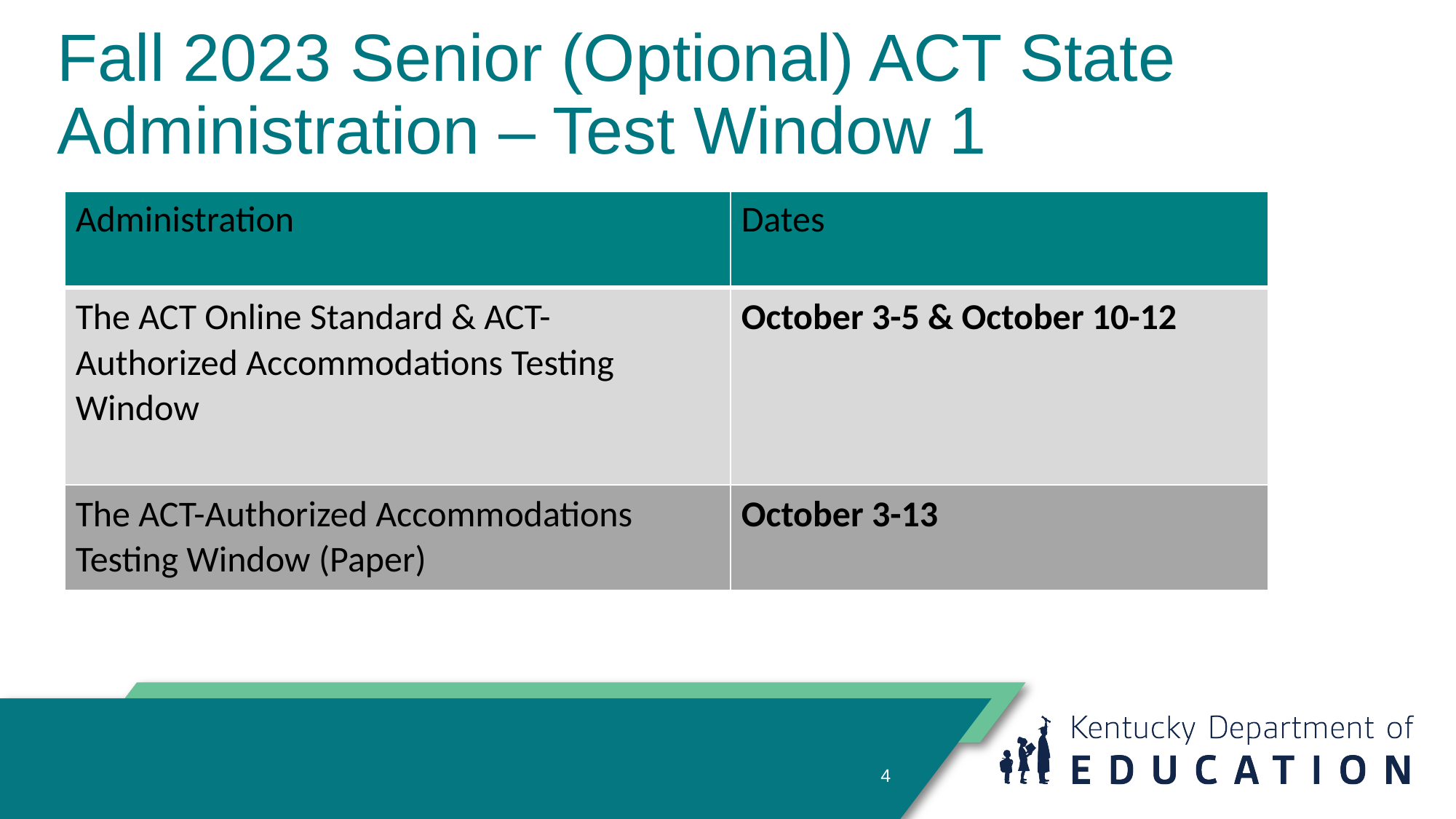

# Fall 2023 Senior (Optional) ACT State Administration – Test Window 1
| Administration | Dates |
| --- | --- |
| The ACT Online Standard & ACT- Authorized Accommodations Testing Window | October 3-5 & October 10-12 |
| The ACT-Authorized Accommodations Testing Window (Paper) | October 3-13 |
4